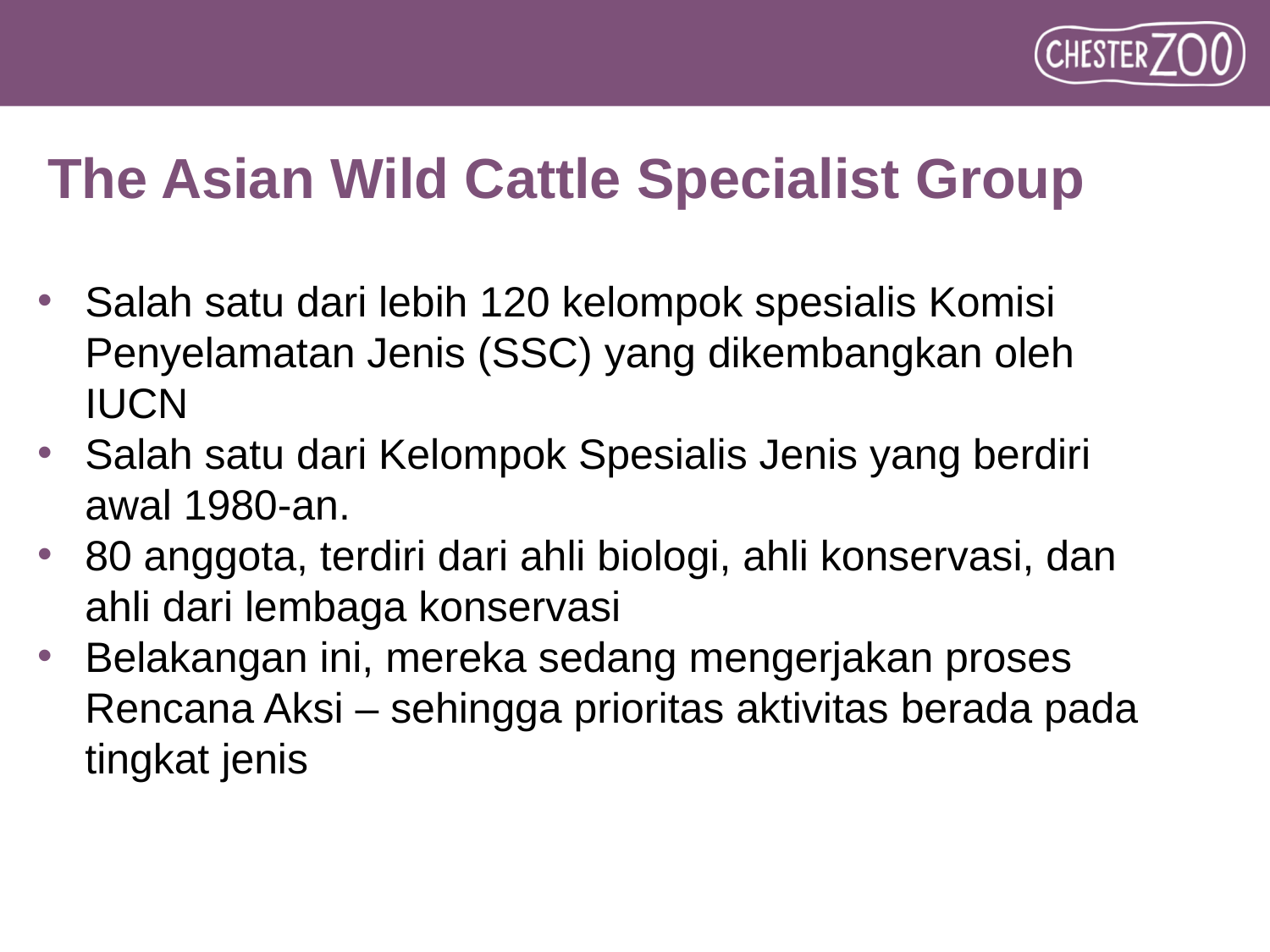

# The Asian Wild Cattle Specialist Group
Salah satu dari lebih 120 kelompok spesialis Komisi Penyelamatan Jenis (SSC) yang dikembangkan oleh IUCN
Salah satu dari Kelompok Spesialis Jenis yang berdiri awal 1980-an.
80 anggota, terdiri dari ahli biologi, ahli konservasi, dan ahli dari lembaga konservasi
Belakangan ini, mereka sedang mengerjakan proses Rencana Aksi – sehingga prioritas aktivitas berada pada tingkat jenis